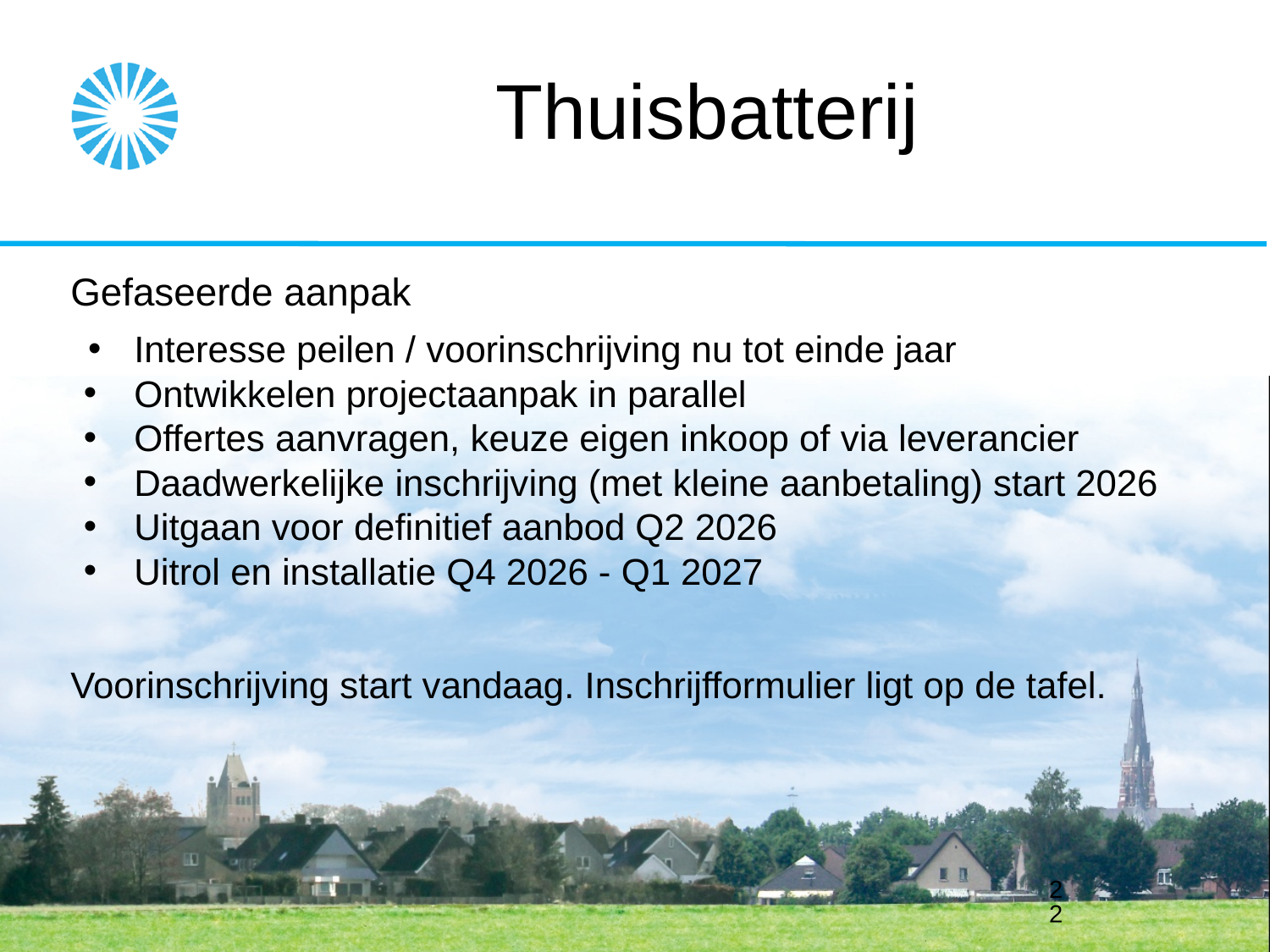

# Thuisbatterij
Gefaseerde aanpak
Interesse peilen / voorinschrijving nu tot einde jaar
Ontwikkelen projectaanpak in parallel
Offertes aanvragen, keuze eigen inkoop of via leverancier
Daadwerkelijke inschrijving (met kleine aanbetaling) start 2026
Uitgaan voor definitief aanbod Q2 2026
Uitrol en installatie Q4 2026 - Q1 2027

Voorinschrijving start vandaag. Inschrijfformulier ligt op de tafel.
22